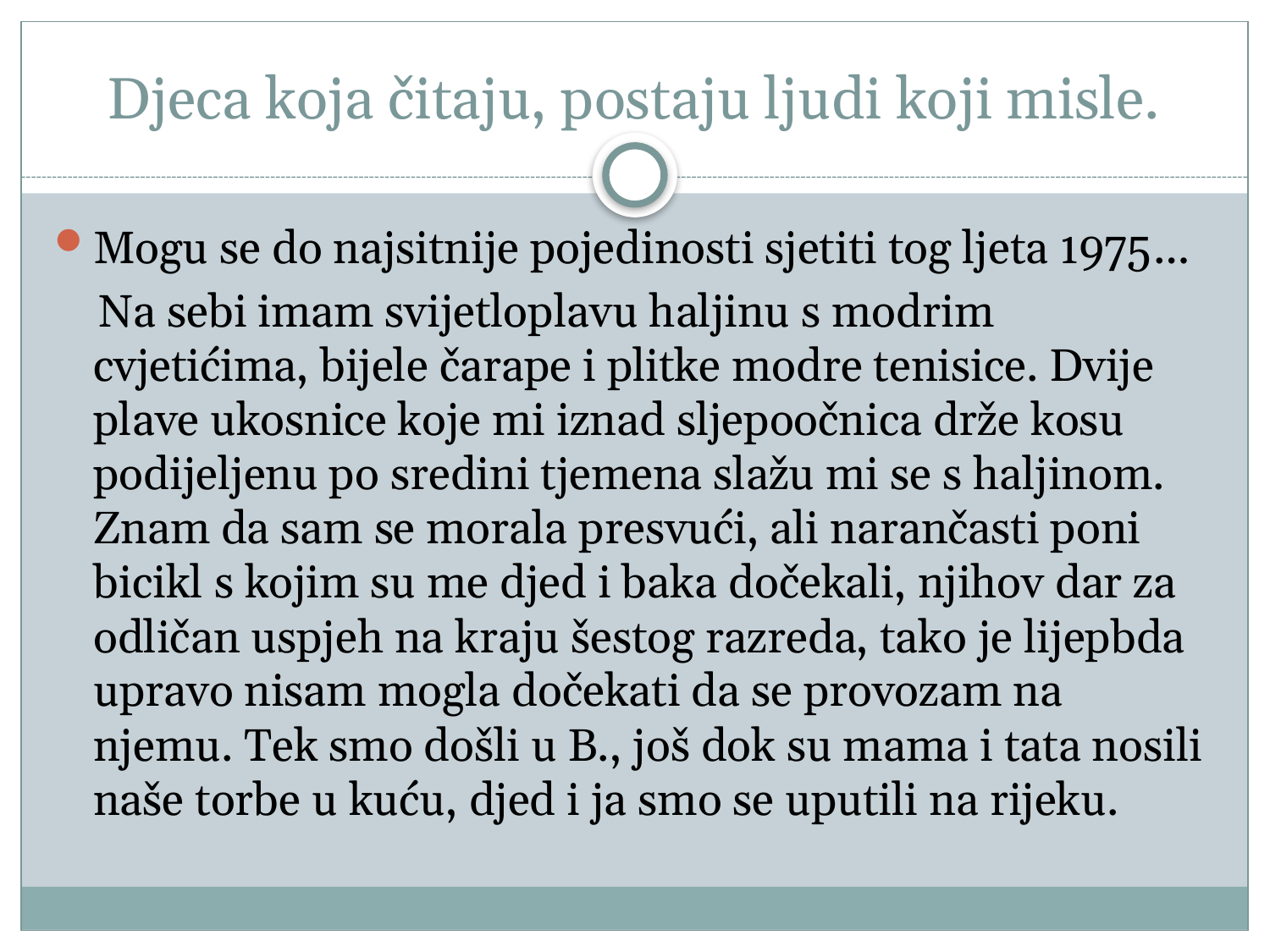

# Djeca koja čitaju, postaju ljudi koji misle.
Mogu se do najsitnije pojedinosti sjetiti tog ljeta 1975…
    Na sebi imam svijetloplavu haljinu s modrim cvjetićima, bijele čarape i plitke modre tenisice. Dvije plave ukosnice koje mi iznad sljepoočnica drže kosu podijeljenu po sredini tjemena slažu mi se s haljinom. Znam da sam se morala presvući, ali narančasti poni bicikl s kojim su me djed i baka dočekali, njihov dar za odličan uspjeh na kraju šestog razreda, tako je lijepbda upravo nisam mogla dočekati da se provozam na njemu. Tek smo došli u B., još dok su mama i tata nosili naše torbe u kuću, djed i ja smo se uputili na rijeku.